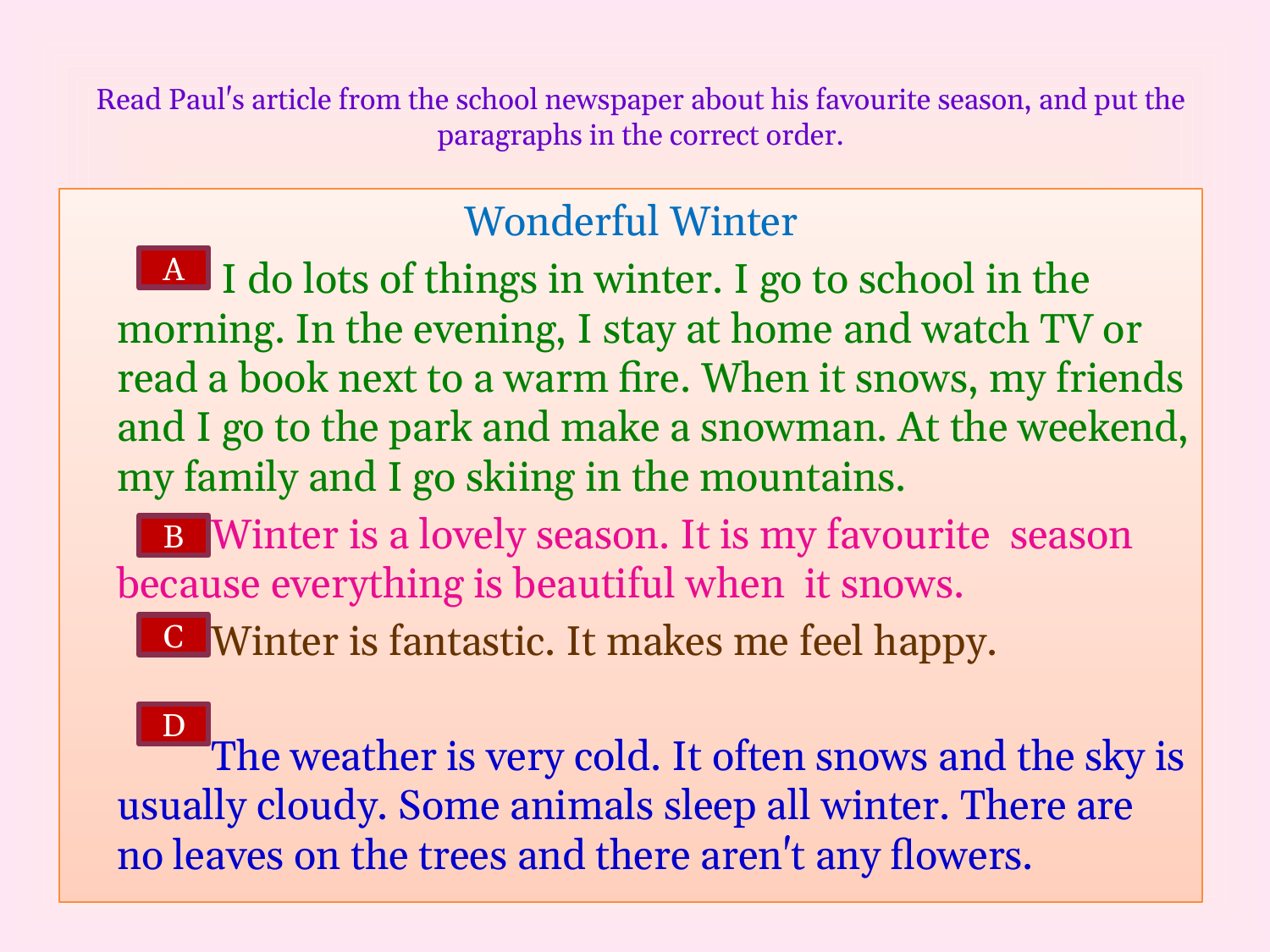

# Read Paul's article from the school news­paper about his favourite season, and put the paragraphs in the correct order.
Wonderful Winter
               I do lots of things in winter. I go to school in the morning. In the evening, I stay at home and watch TV or read a book next to a warm fire. When it snows, my friends and I go to the park and make a snowman. At the weekend, my family and I go skiing in the mountains.
              Winter is a lovely season. It is my favourite  season  because everything is beautiful when  it snows.
              Winter is fantastic. It makes me feel happy.

              The weather is very cold. It often snows and the sky is usually cloudy. Some animals sleep all winter. There are no leaves on the trees and there aren't any flowers.

A
B
C
D